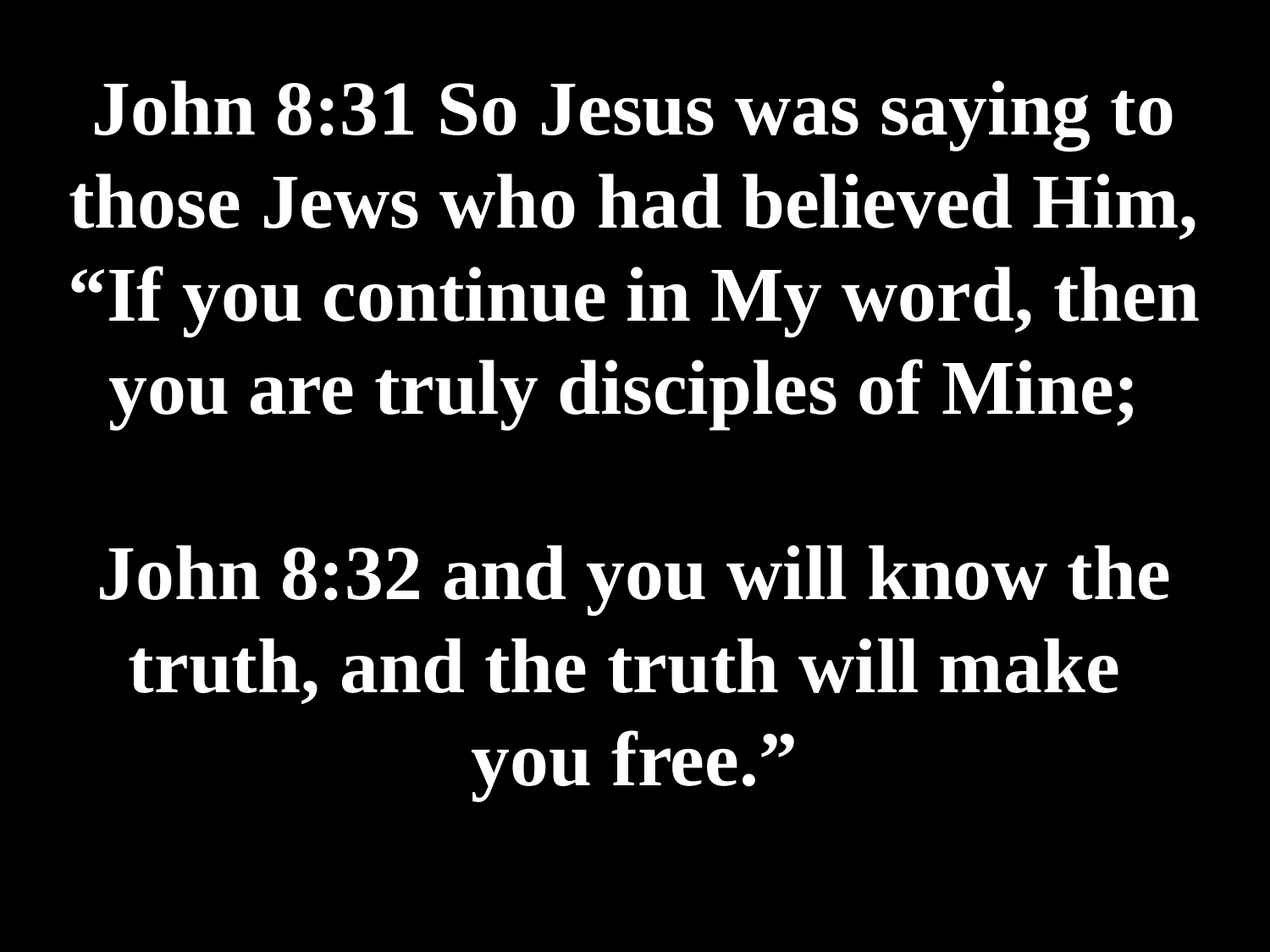

# John 8:31 So Jesus was saying to those Jews who had believed Him, “If you continue in My word, then you are truly disciples of Mine; John 8:32 and you will know the truth, and the truth will make you free.”